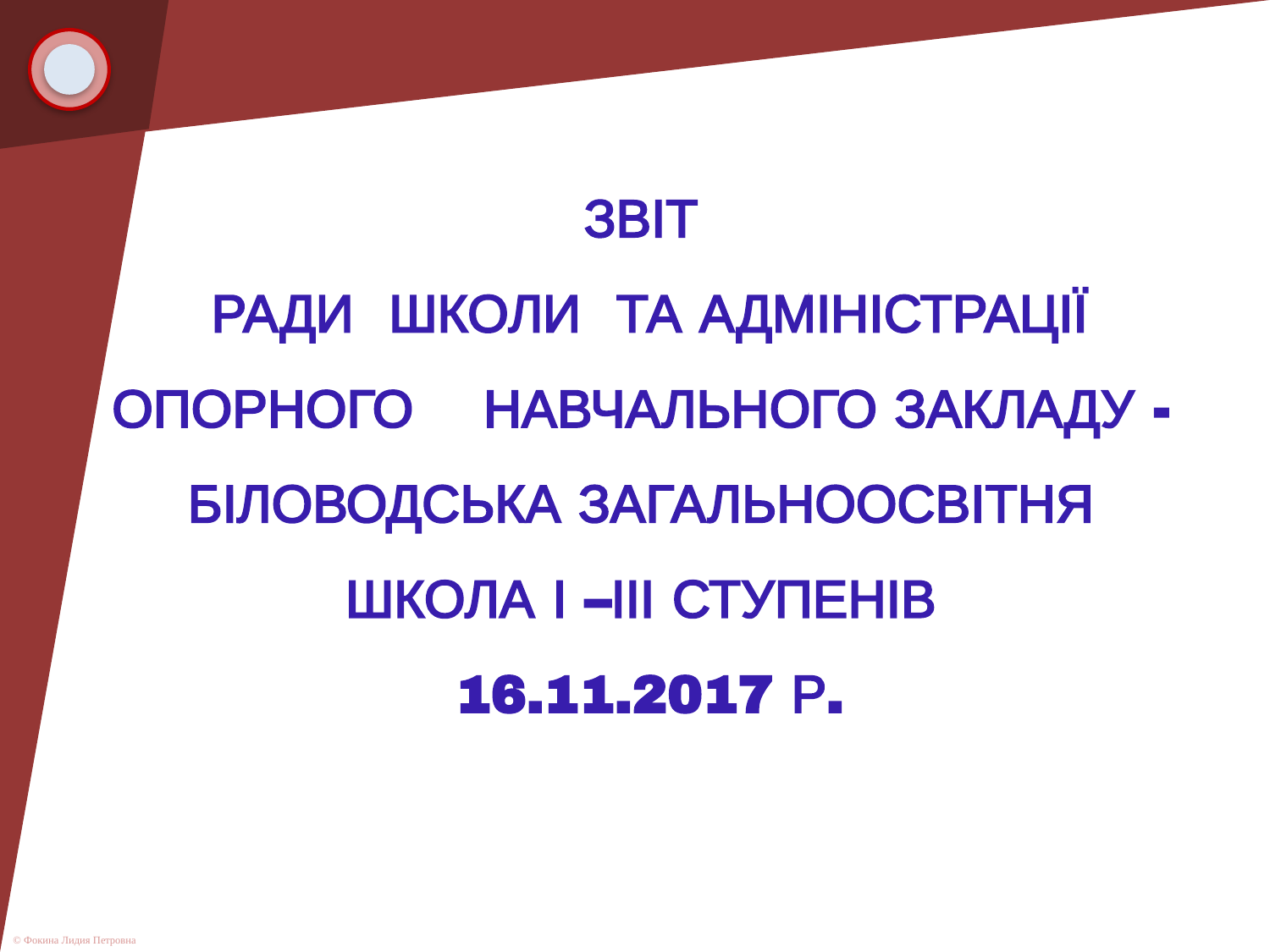

ЗВІТ
РАДИ  ШКОЛИ  ТА АДМІНІСТРАЦІЇ
ОПОРНОГО    НАВЧАЛЬНОГО ЗАКЛАДУ -
БІЛОВОДСЬКА ЗАГАЛЬНООСВІТНЯ  ШКОЛА І –ІІІ СТУПЕНІВ
16.11.2017 Р.